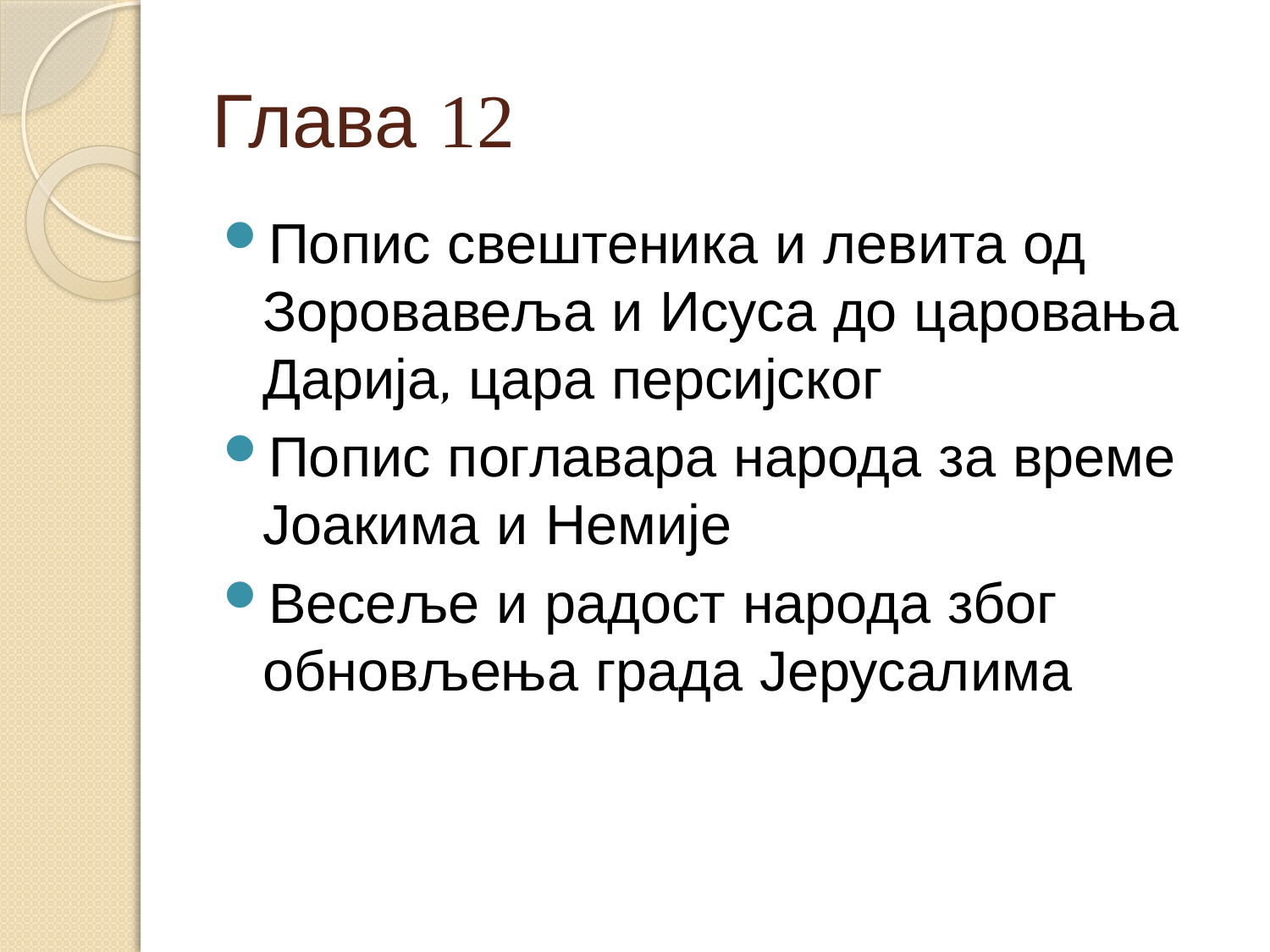

# Глава 12
Попис свештеника и левита од Зоровавеља и Исуса до царовања Дарија, цара персијског
Попис поглавара народа за време Јоакима и Немије
Весеље и радост народа због обновљења града Јерусалима